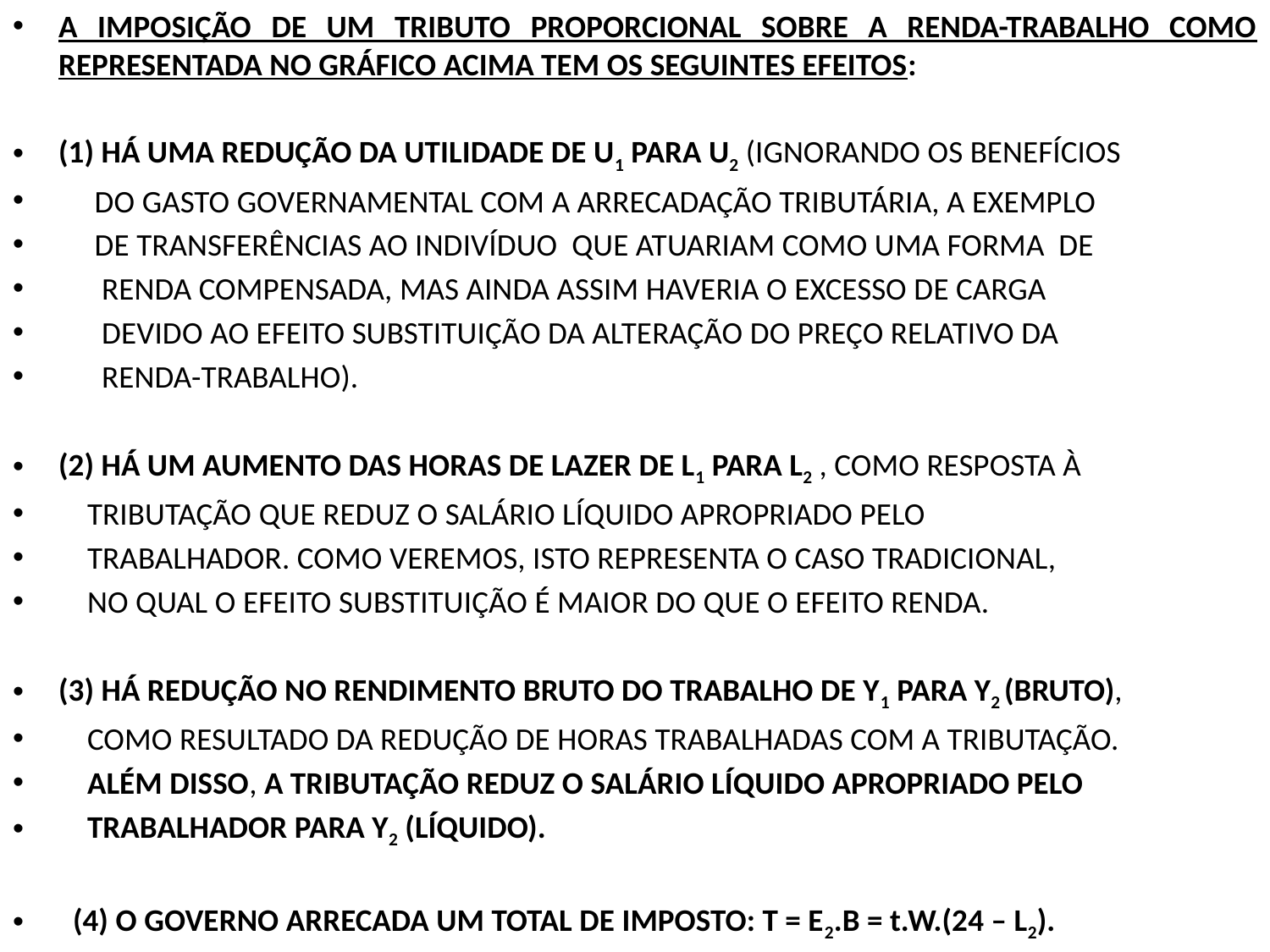

A IMPOSIÇÃO DE UM TRIBUTO PROPORCIONAL SOBRE A RENDA-TRABALHO COMO REPRESENTADA NO GRÁFICO ACIMA TEM OS SEGUINTES EFEITOS:

(1) HÁ UMA REDUÇÃO DA UTILIDADE DE U1 PARA U2 (IGNORANDO OS BENEFÍCIOS
     DO GASTO GOVERNAMENTAL COM A ARRECADAÇÃO TRIBUTÁRIA, A EXEMPLO
     DE TRANSFERÊNCIAS AO INDIVÍDUO  QUE ATUARIAM COMO UMA FORMA  DE
      RENDA COMPENSADA, MAS AINDA ASSIM HAVERIA O EXCESSO DE CARGA
      DEVIDO AO EFEITO SUBSTITUIÇÃO DA ALTERAÇÃO DO PREÇO RELATIVO DA
      RENDA-TRABALHO).

(2) HÁ UM AUMENTO DAS HORAS DE LAZER DE L1 PARA L2 , COMO RESPOSTA À
    TRIBUTAÇÃO QUE REDUZ O SALÁRIO LÍQUIDO APROPRIADO PELO
    TRABALHADOR. COMO VEREMOS, ISTO REPRESENTA O CASO TRADICIONAL,
    NO QUAL O EFEITO SUBSTITUIÇÃO É MAIOR DO QUE O EFEITO RENDA.

(3) HÁ REDUÇÃO NO RENDIMENTO BRUTO DO TRABALHO DE Y1 PARA Y2 (BRUTO),
    COMO RESULTADO DA REDUÇÃO DE HORAS TRABALHADAS COM A TRIBUTAÇÃO.
    ALÉM DISSO, A TRIBUTAÇÃO REDUZ O SALÁRIO LÍQUIDO APROPRIADO PELO
    TRABALHADOR PARA Y2 (LÍQUIDO).

  (4) O GOVERNO ARRECADA UM TOTAL DE IMPOSTO: T = E2.B = t.W.(24 – L2).